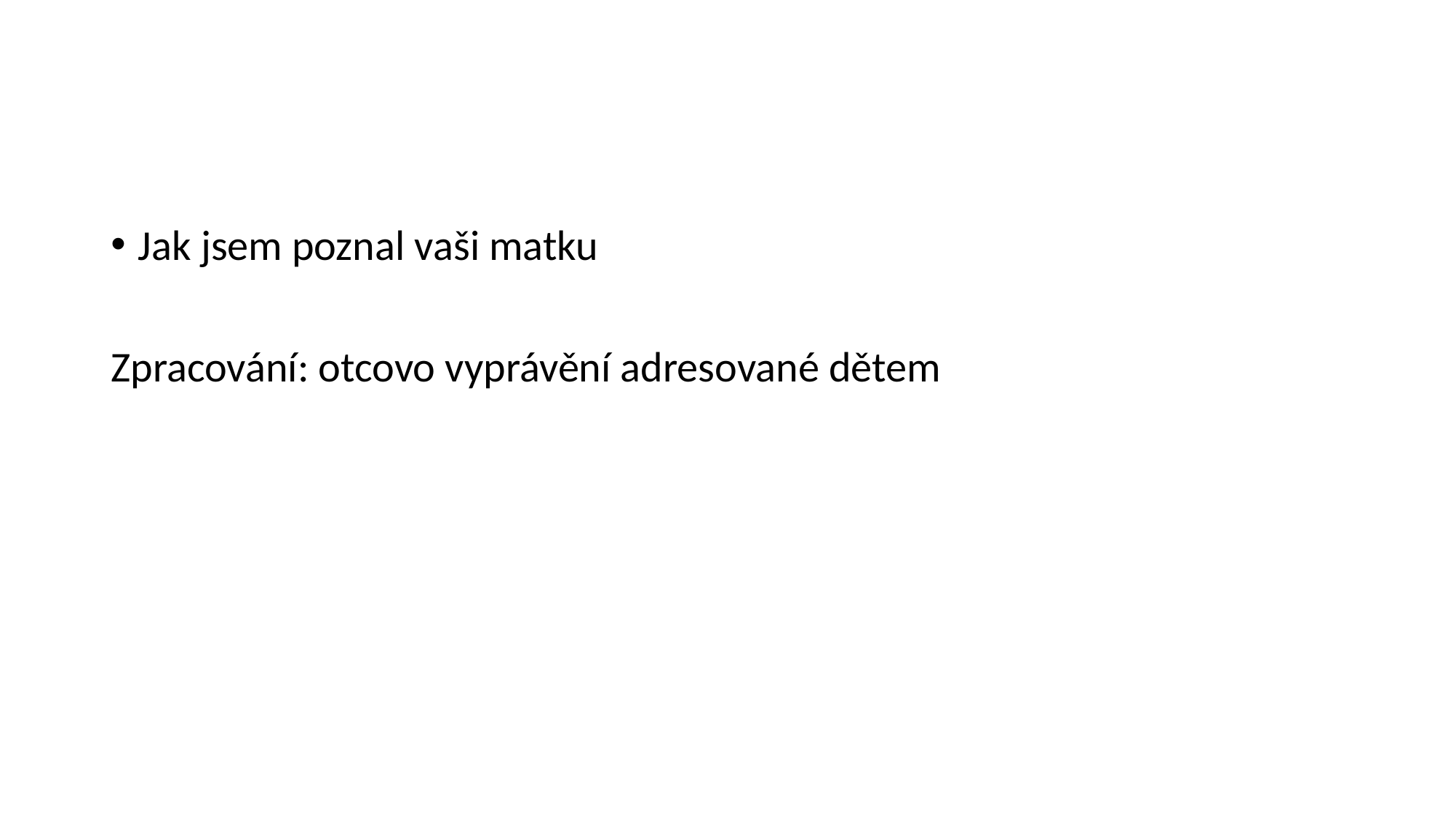

#
Jak jsem poznal vaši matku

Zpracování: otcovo vyprávění adresované dětem